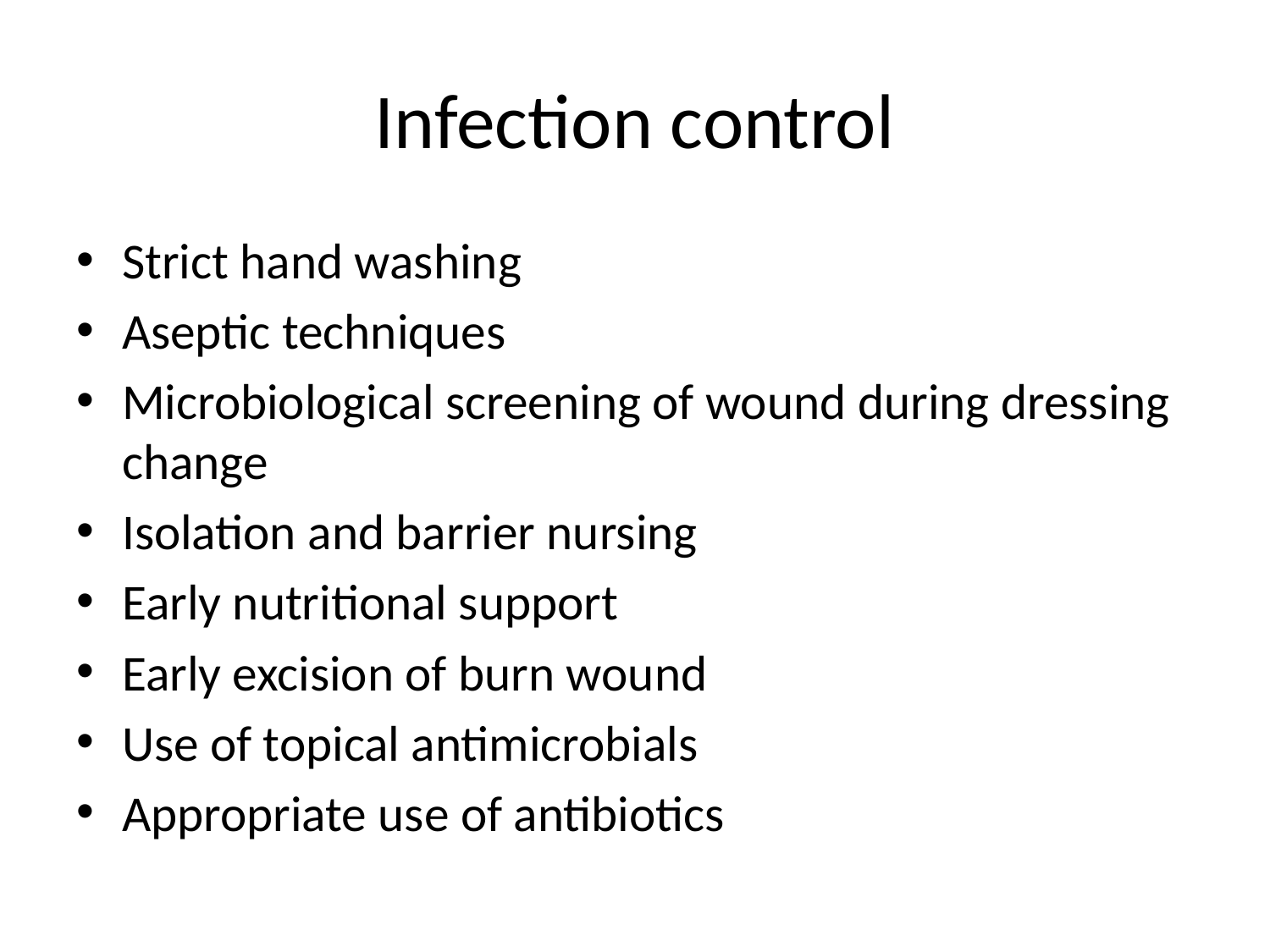

# Infection control
Strict hand washing
Aseptic techniques
Microbiological screening of wound during dressing change
Isolation and barrier nursing
Early nutritional support
Early excision of burn wound
Use of topical antimicrobials
Appropriate use of antibiotics